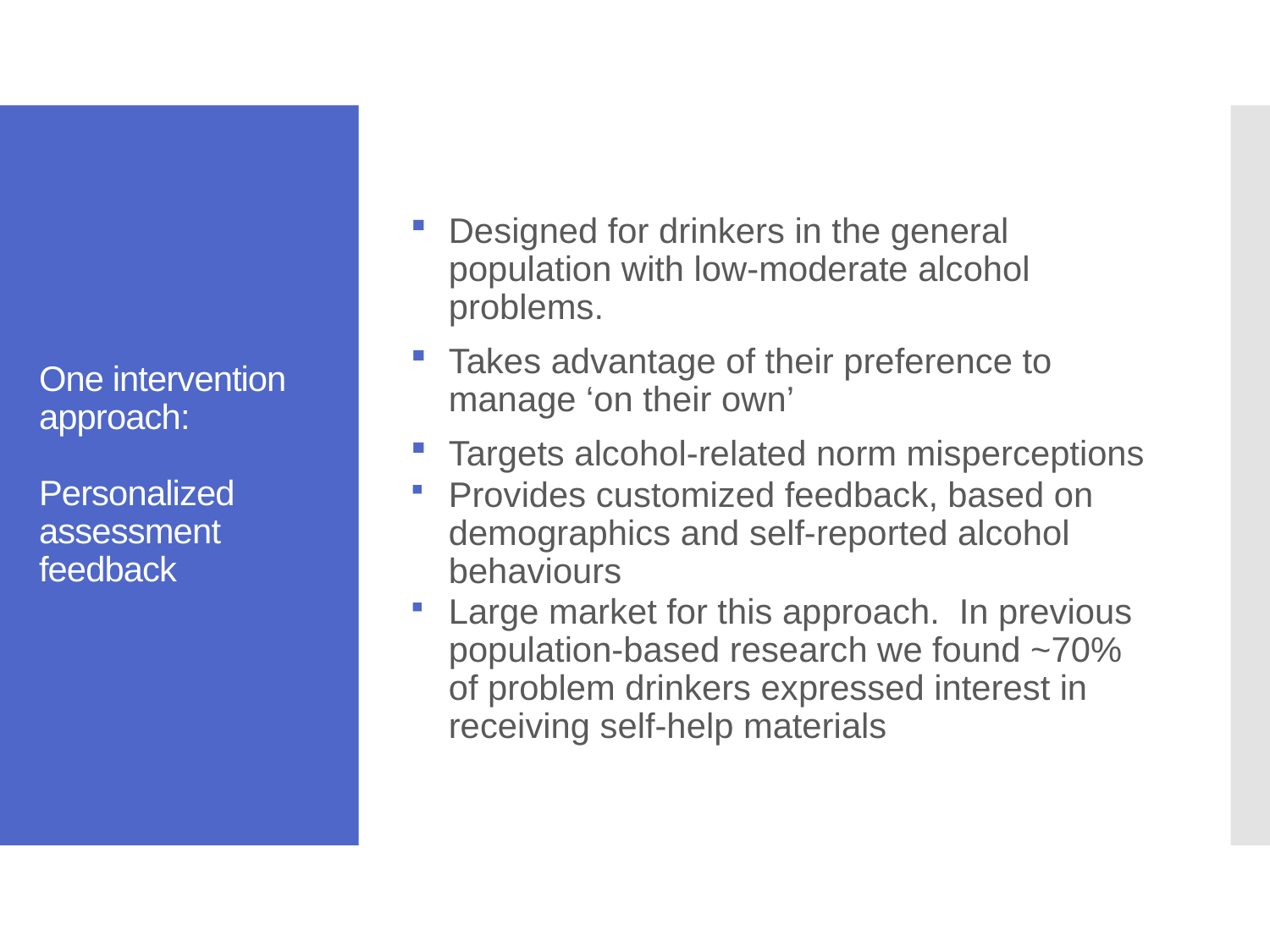

Designed for drinkers in the general population with low-moderate alcohol problems.
Takes advantage of their preference to manage ‘on their own’
Targets alcohol-related norm misperceptions
Provides customized feedback, based on demographics and self-reported alcohol behaviours
Large market for this approach.  In previous population-based research we found ~70% of problem drinkers expressed interest in receiving self-help materials

# One intervention approach: Personalized assessment feedback